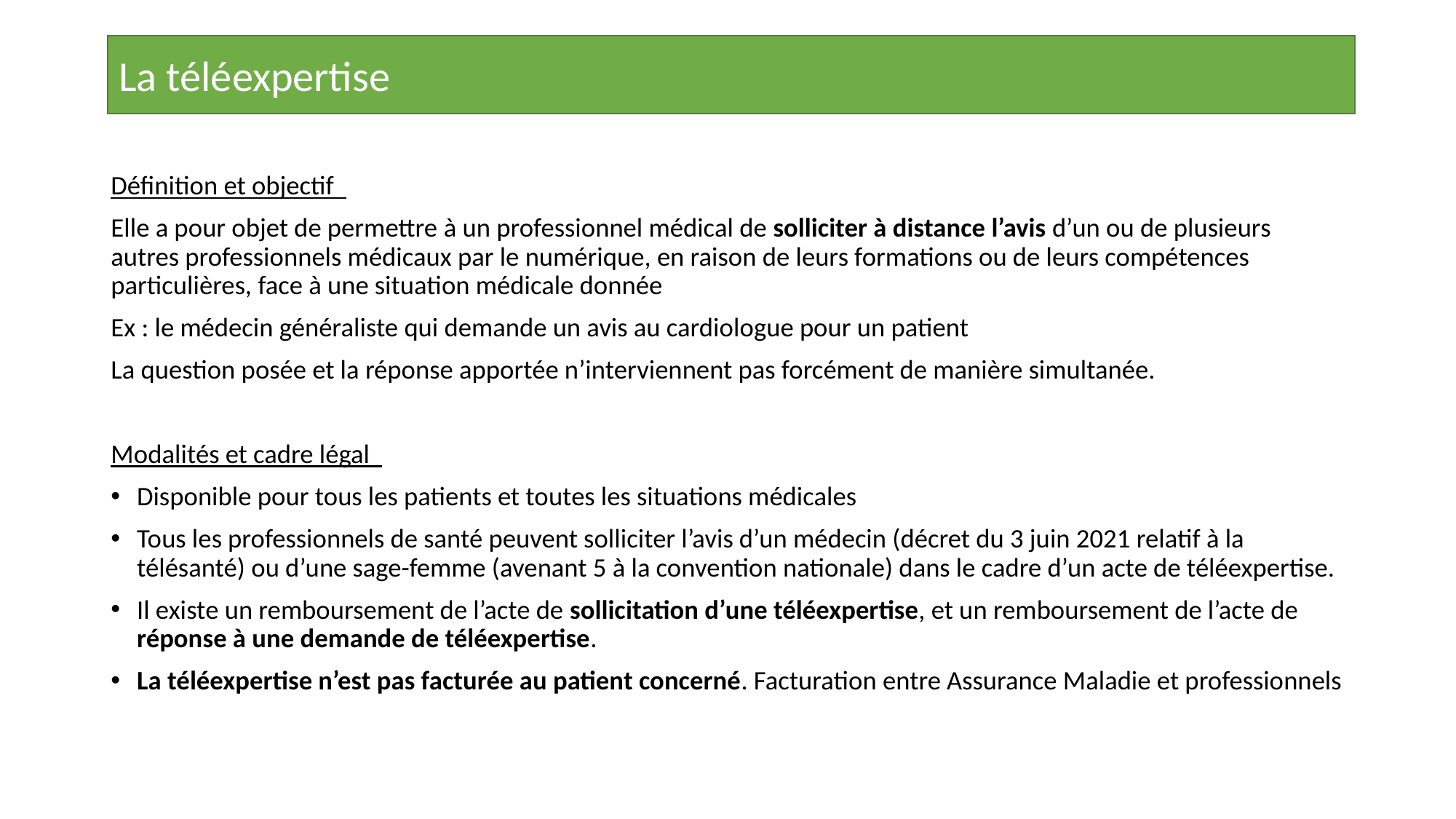

La téléexpertise

Définition et objectif
Elle a pour objet de permettre à un professionnel médical de solliciter à distance l’avis d’un ou de plusieurs autres professionnels médicaux par le numérique, en raison de leurs formations ou de leurs compétences particulières, face à une situation médicale donnée
Ex : le médecin généraliste qui demande un avis au cardiologue pour un patient
La question posée et la réponse apportée n’interviennent pas forcément de manière simultanée.

Modalités et cadre légal
Disponible pour tous les patients et toutes les situations médicales
Tous les professionnels de santé peuvent solliciter l’avis d’un médecin (décret du 3 juin 2021 relatif à la télésanté) ou d’une sage-femme (avenant 5 à la convention nationale) dans le cadre d’un acte de téléexpertise.
Il existe un remboursement de l’acte de sollicitation d’une téléexpertise, et un remboursement de l’acte de réponse à une demande de téléexpertise.
La téléexpertise n’est pas facturée au patient concerné. Facturation entre Assurance Maladie et professionnels